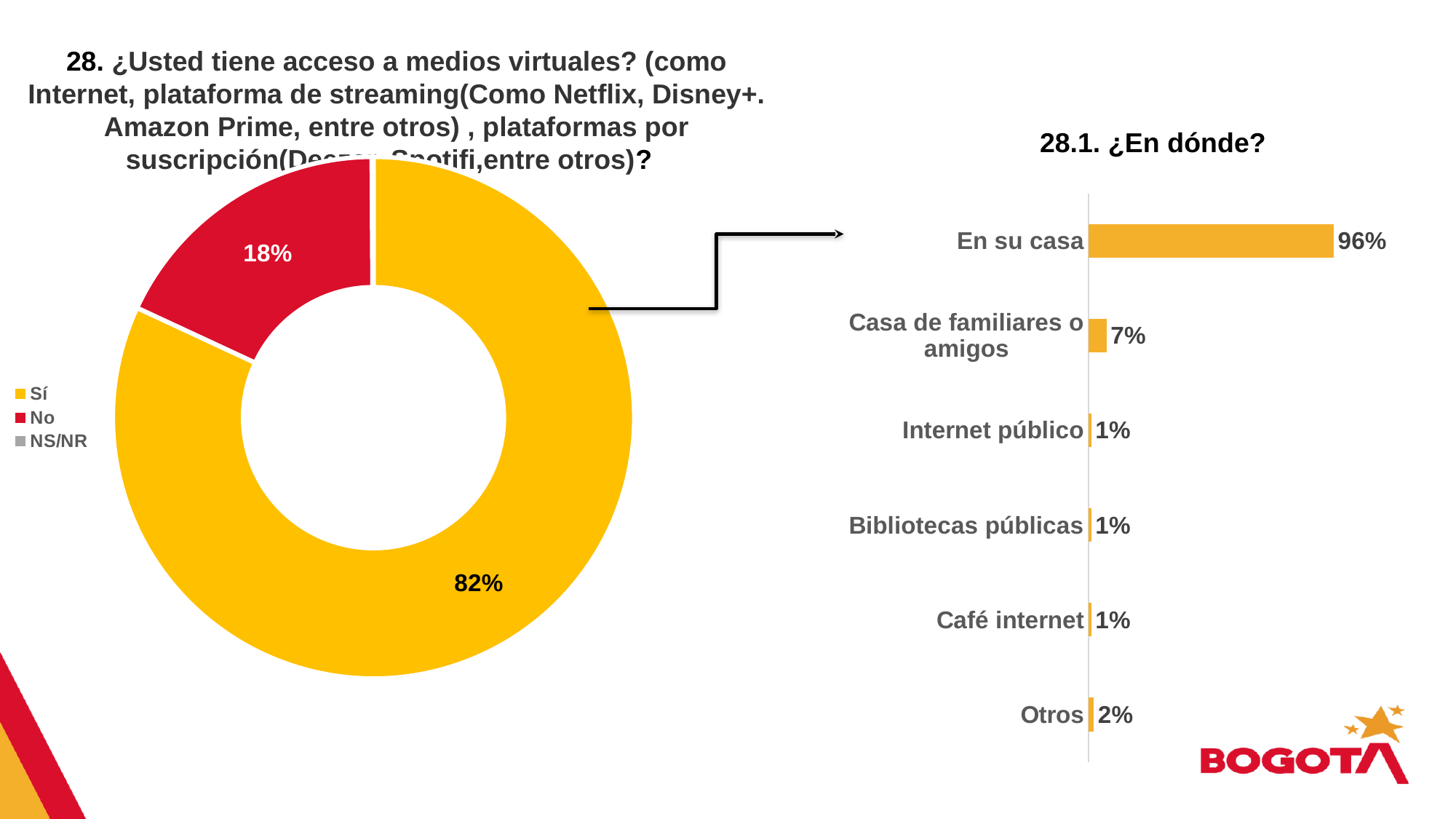

28. ¿Usted tiene acceso a medios virtuales? (como Internet, plataforma de streaming(Como Netflix, Disney+. Amazon Prime, entre otros) , plataformas por suscripción(Deezer, Spotifi,entre otros)?

28.1. ¿En dónde?

### Chart

| Category | Columna1 |
|---|---|
| Sí | 0.82 |
| No | 0.18 |
| NS/NR | 0.001 |

### Chart

| Category | Serie 1 |
|---|---|
| Otros | 0.02 |
| Café internet | 0.01 |
| Bibliotecas públicas | 0.01 |
| Internet público | 0.01 |
| Casa de familiares o amigos | 0.07 |
| En su casa | 0.961 |